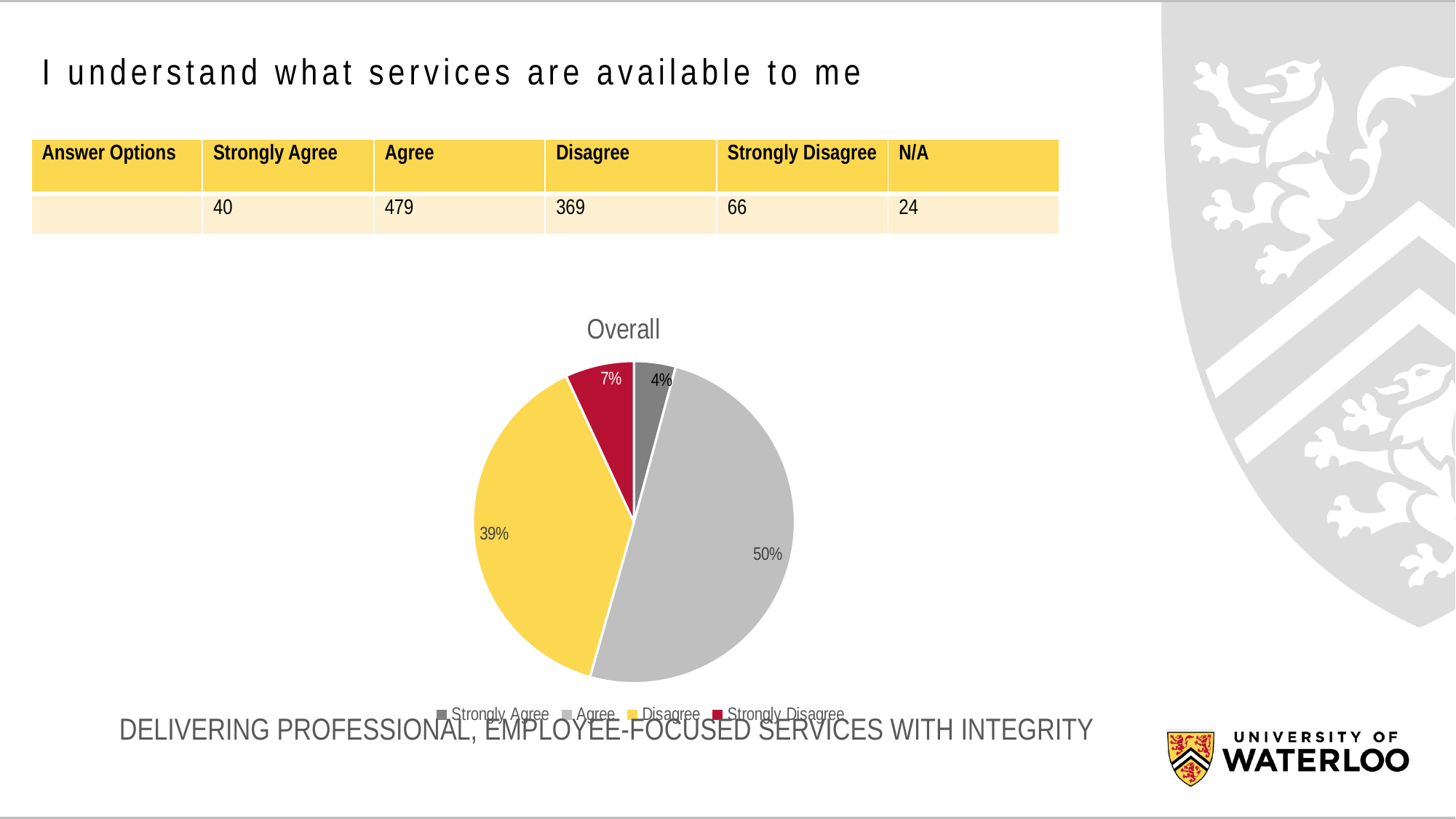

# I understand what services are available to me
| Answer Options | Strongly Agree | Agree | Disagree | Strongly Disagree | N/A |
| --- | --- | --- | --- | --- | --- |
|  | 40 | 479 | 369 | 66 | 24 |

### Chart: Overall

| Category | Employment Type |
|---|---|
| Strongly Agree | 40.0 |
| Agree | 479.0 |
| Disagree | 369.0 |
| Strongly Disagree | 66.0 |
DELIVERING PROFESSIONAL, EMPLOYEE-FOCUSED SERVICES WITH INTEGRITY